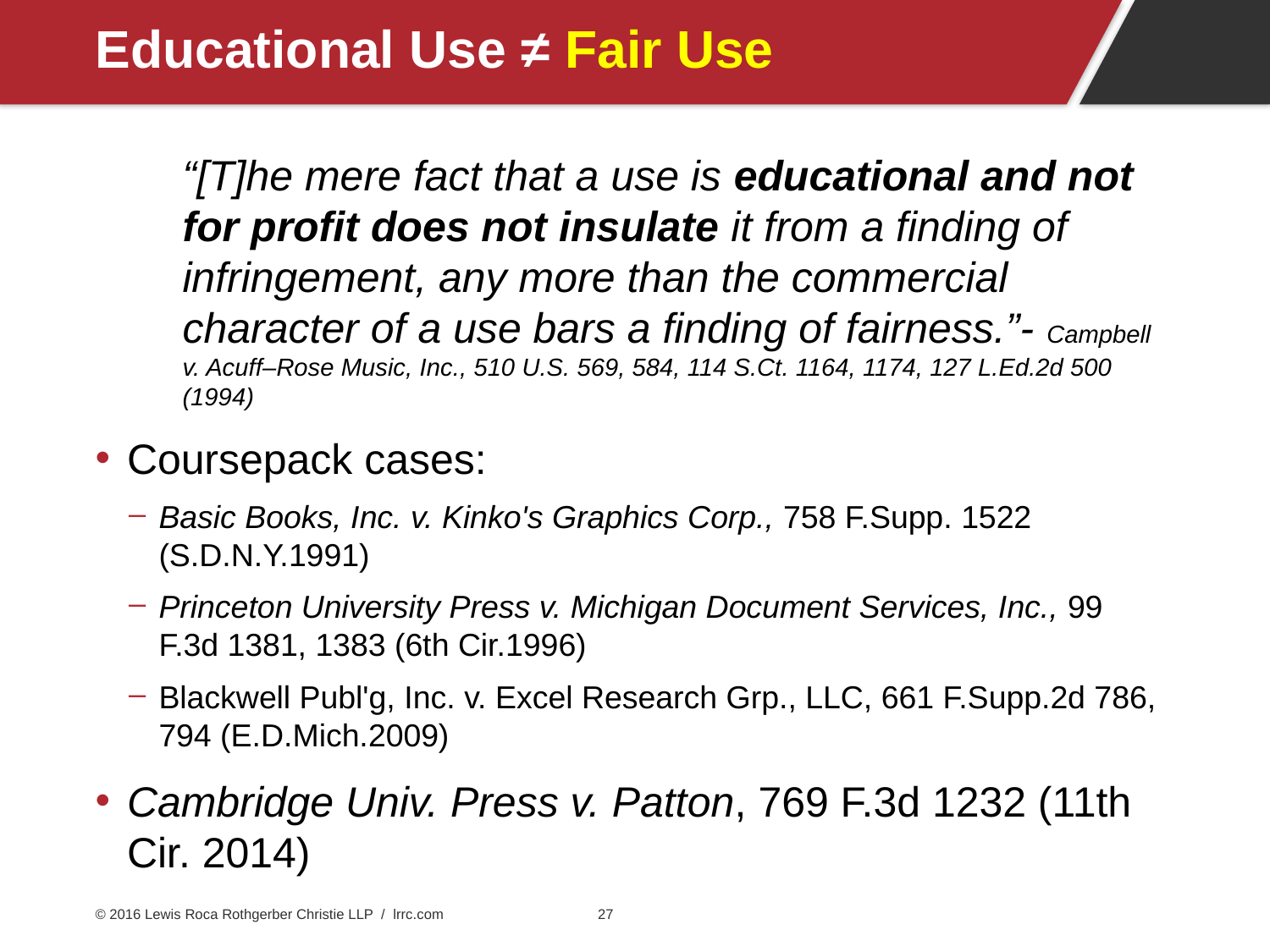

# Educational Use ≠ Fair Use
“[T]he mere fact that a use is educational and not for profit does not insulate it from a finding of infringement, any more than the commercial character of a use bars a finding of fairness.”- Campbell v. Acuff–Rose Music, Inc., 510 U.S. 569, 584, 114 S.Ct. 1164, 1174, 127 L.Ed.2d 500 (1994)
Coursepack cases:
Basic Books, Inc. v. Kinko's Graphics Corp., 758 F.Supp. 1522 (S.D.N.Y.1991)
Princeton University Press v. Michigan Document Services, Inc., 99 F.3d 1381, 1383 (6th Cir.1996)
Blackwell Publ'g, Inc. v. Excel Research Grp., LLC, 661 F.Supp.2d 786, 794 (E.D.Mich.2009)
Cambridge Univ. Press v. Patton, 769 F.3d 1232 (11th Cir. 2014)

© 2016 Lewis Roca Rothgerber Christie LLP  /  lrrc.com
27